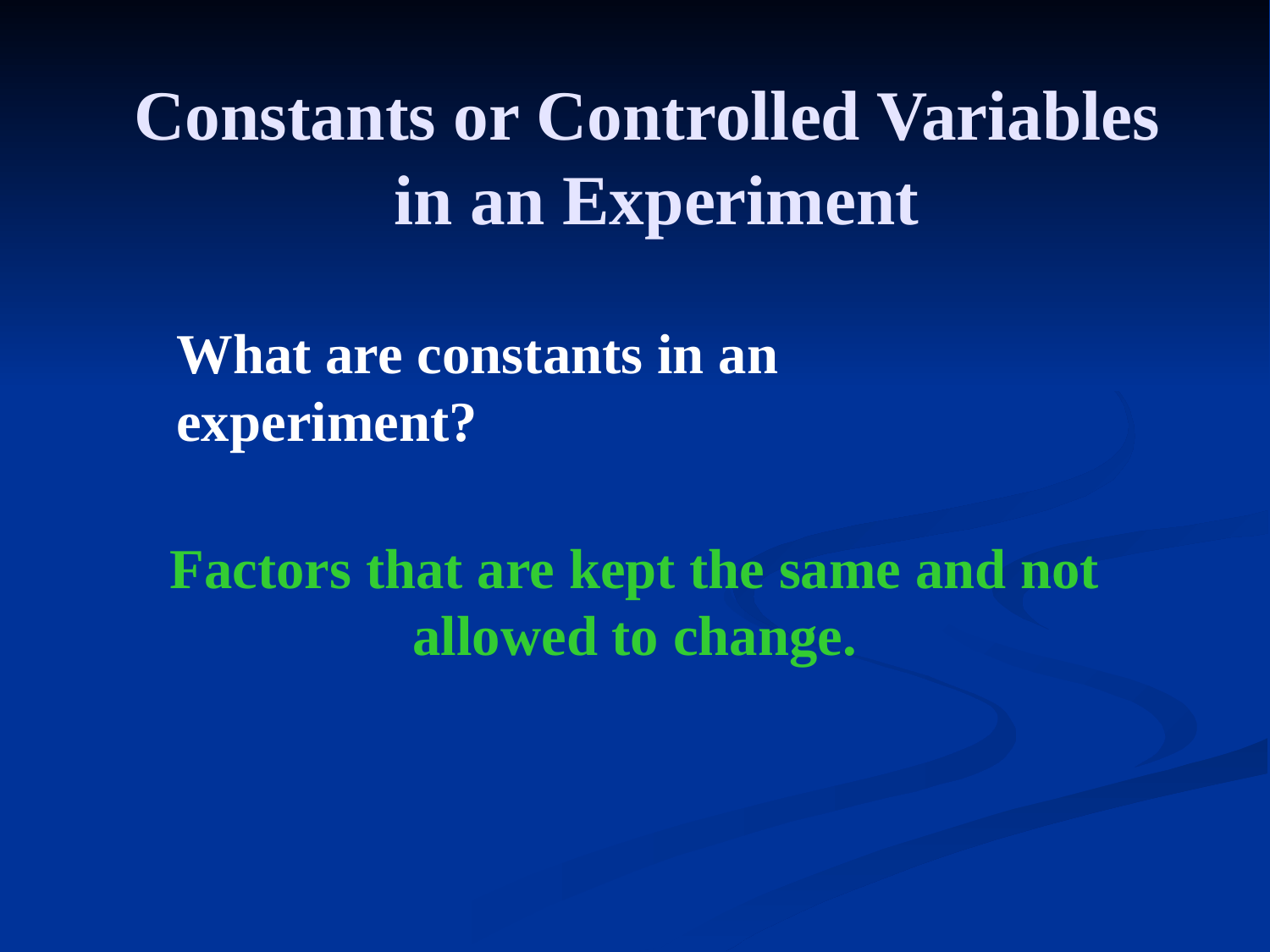

Constants or Controlled Variables
in an Experiment
What are constants in an experiment?
Factors that are kept the same and not allowed to change.